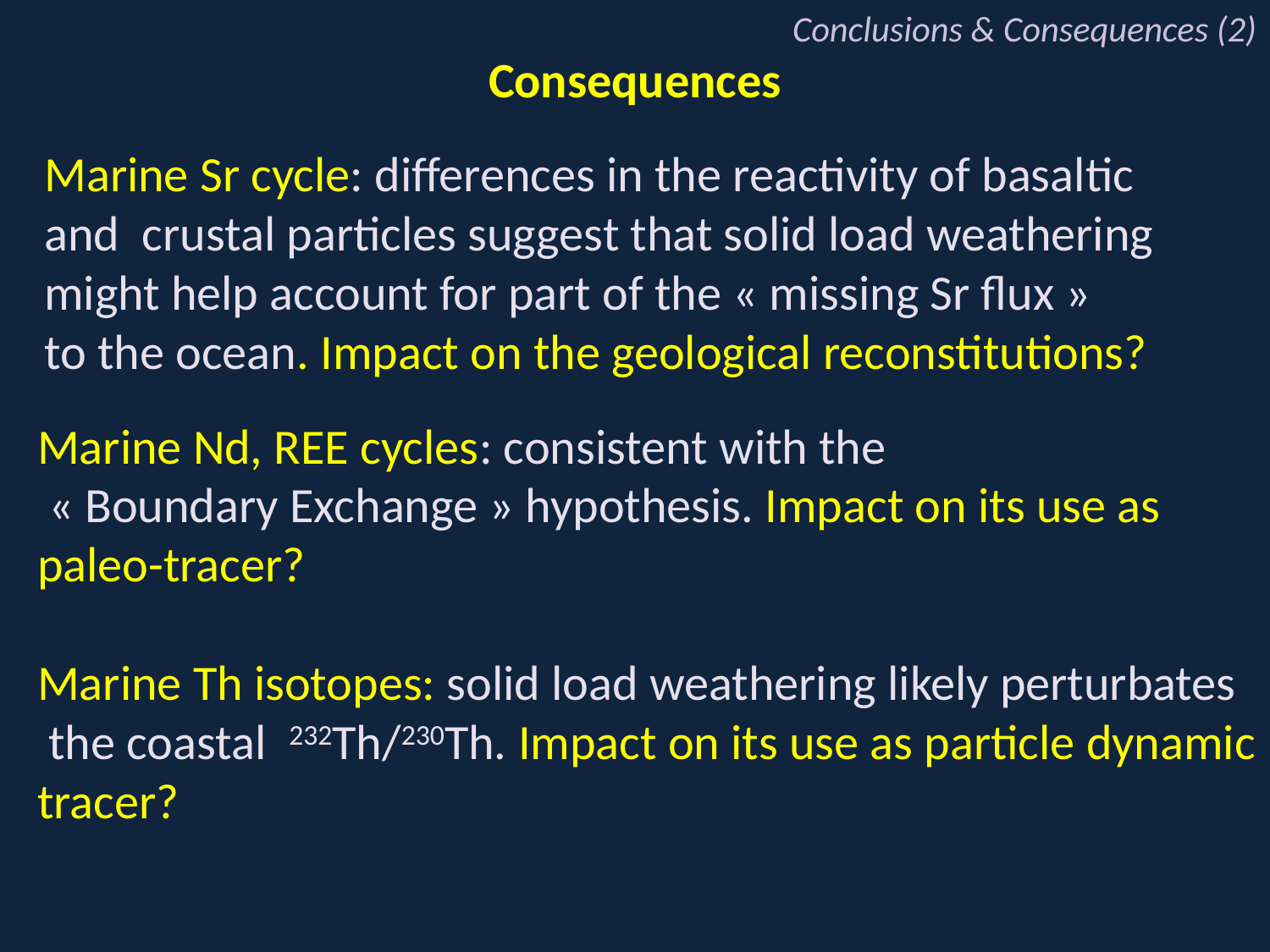

Conclusions & Consequences (2)
Consequences
Marine Sr cycle: differences in the reactivity of basaltic
and  crustal particles suggest that solid load weathering
might help account for part of the « missing Sr flux »
to the ocean. Impact on the geological reconstitutions?
Marine Nd, REE cycles: consistent with the
 « Boundary Exchange » hypothesis. Impact on its use as paleo-tracer?

Marine Th isotopes: solid load weathering likely perturbates
 the coastal  232Th/230Th. Impact on its use as particle dynamic tracer?